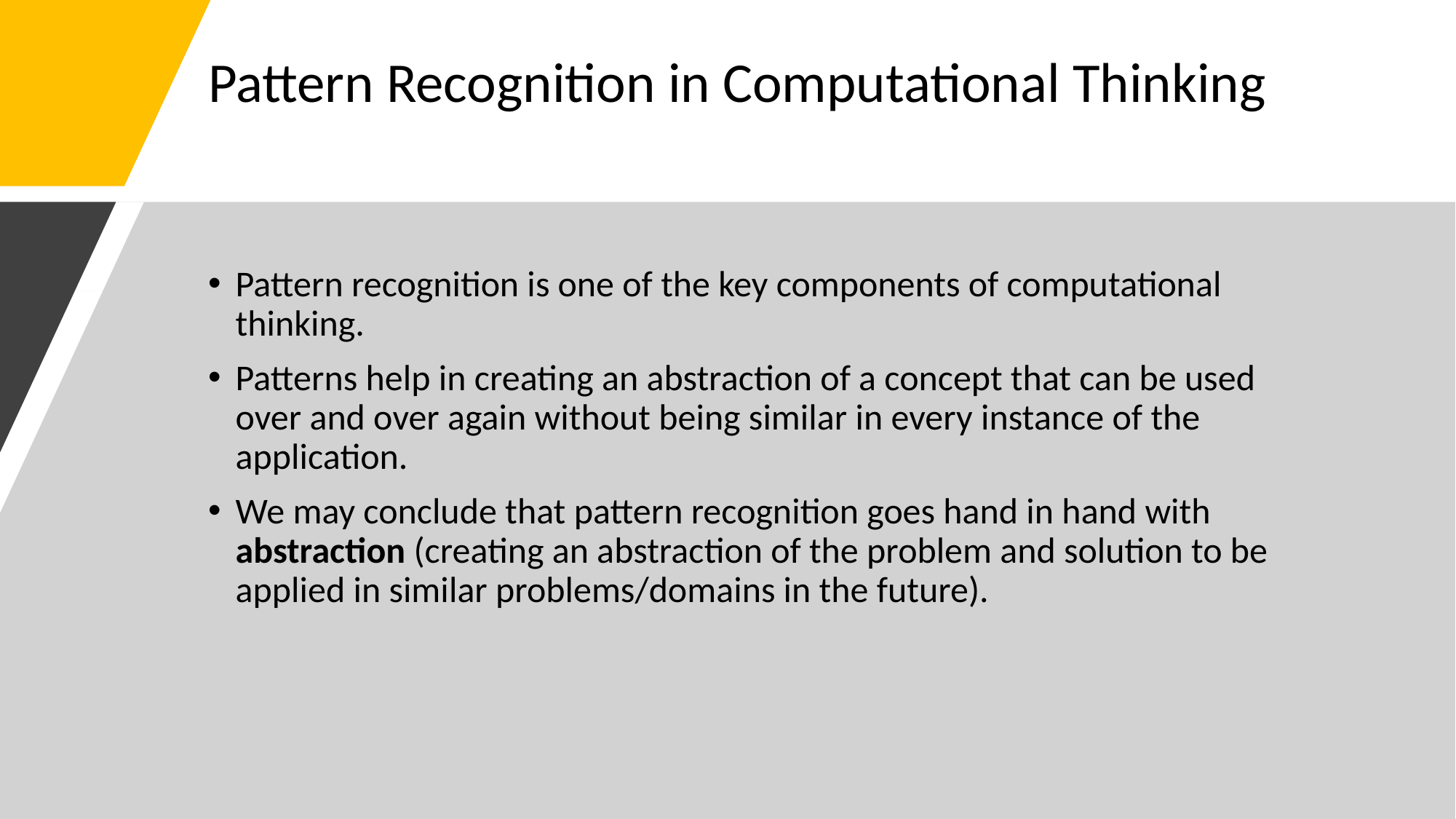

# Pattern Recognition in Computational Thinking

Pattern recognition is one of the key components of computational thinking.
Patterns help in creating an abstraction of a concept that can be used over and over again without being similar in every instance of the application.
We may conclude that pattern recognition goes hand in hand with  abstraction (creating an abstraction of the problem and solution to be applied in similar problems/domains in the future).